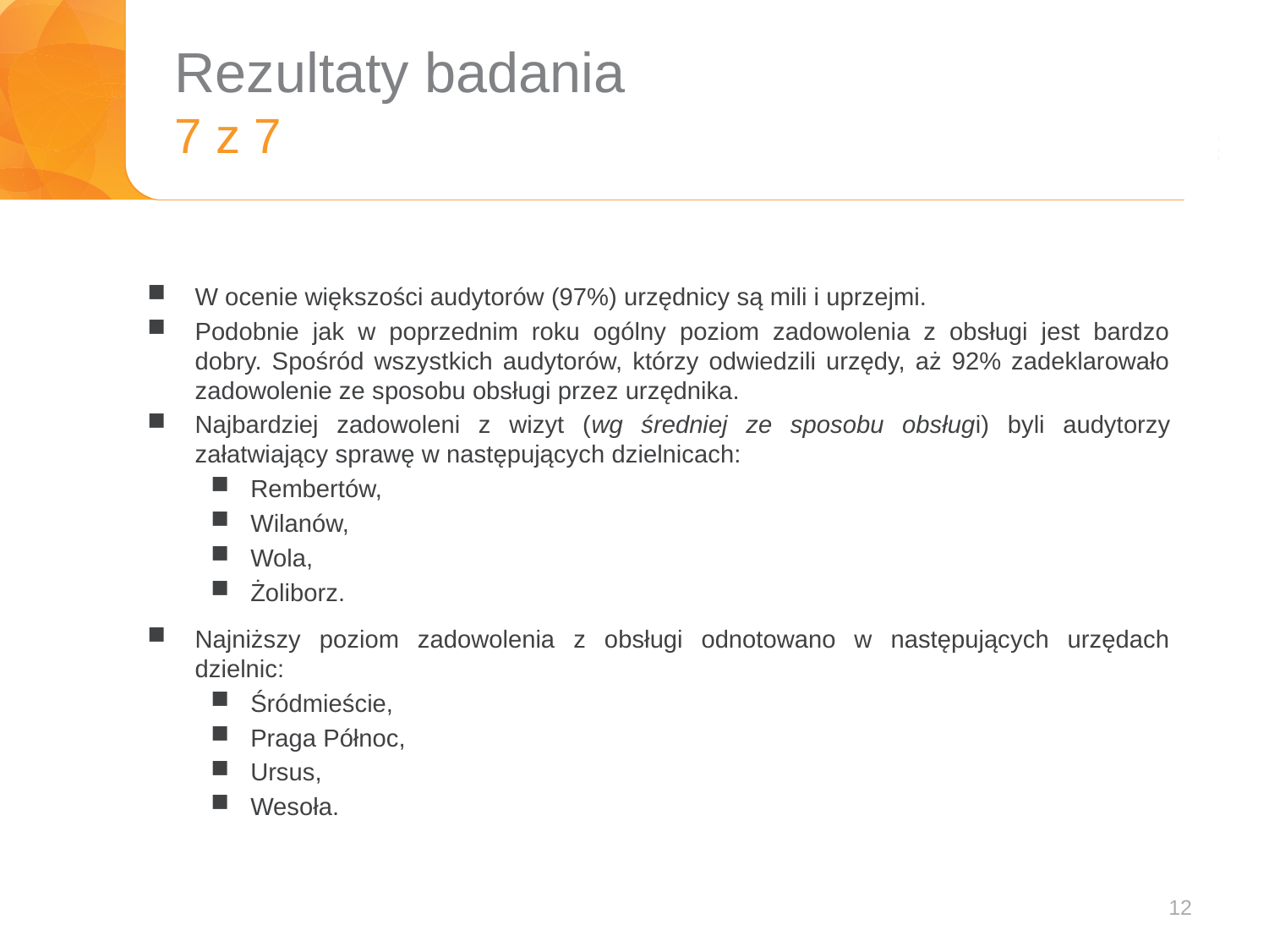

# Rezultaty badania 7 z 7
W ocenie większości audytorów (97%) urzędnicy są mili i uprzejmi.
Podobnie jak w poprzednim roku ogólny poziom zadowolenia z obsługi jest bardzo dobry. Spośród wszystkich audytorów, którzy odwiedzili urzędy, aż 92% zadeklarowało zadowolenie ze sposobu obsługi przez urzędnika.
Najbardziej zadowoleni z wizyt (wg średniej ze sposobu obsługi) byli audytorzy załatwiający sprawę w następujących dzielnicach:
Rembertów,
Wilanów,
Wola,
Żoliborz.

Najniższy poziom zadowolenia z obsługi odnotowano w następujących urzędach dzielnic:
Śródmieście,
Praga Północ,
Ursus,
Wesoła.

12